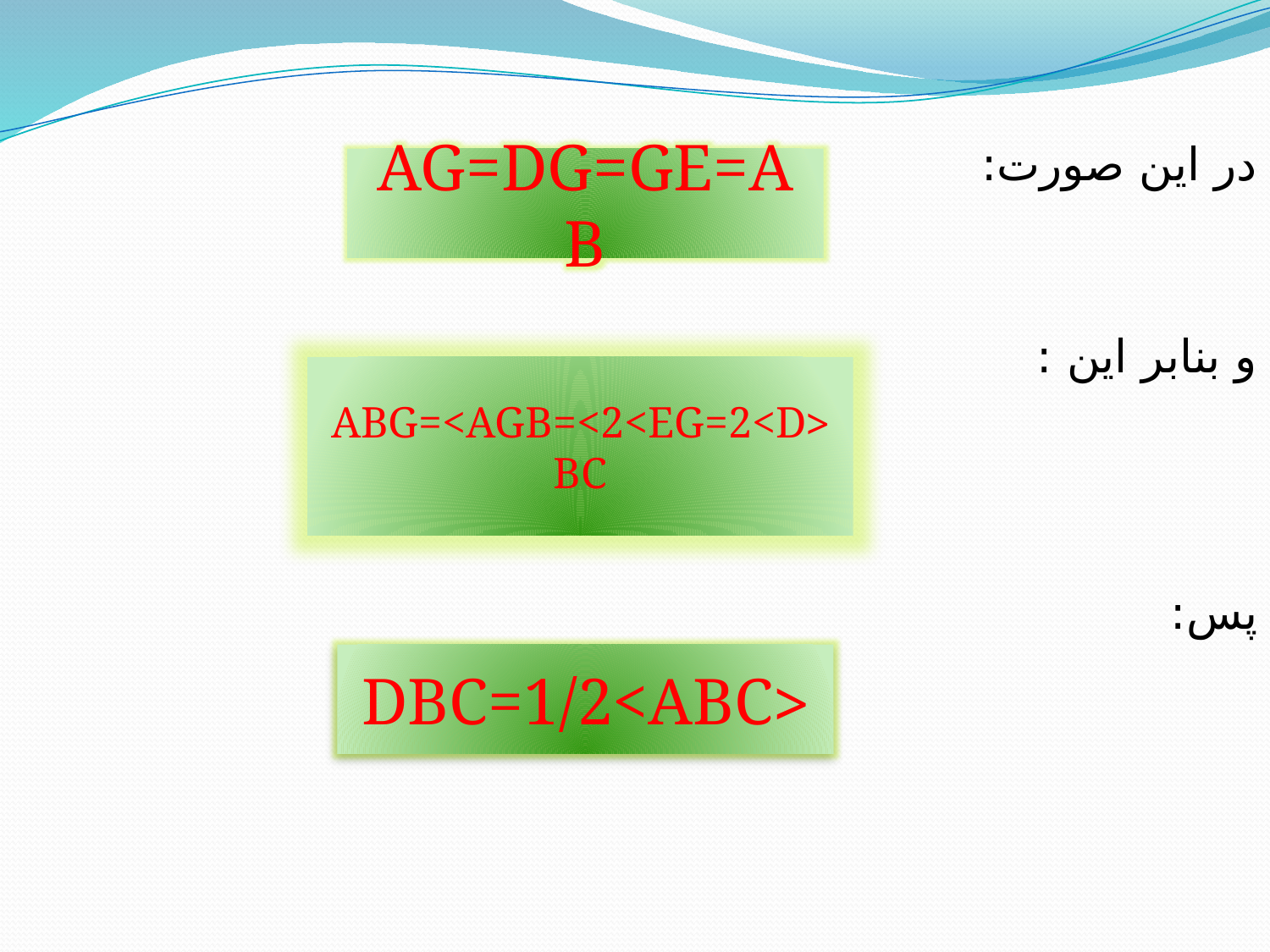

در این صورت:

و بنابر این :

پس:
AG=DG=GE=AB
<ABG=<AGB=<2<EG=2<DBC
<DBC=1/2<ABC